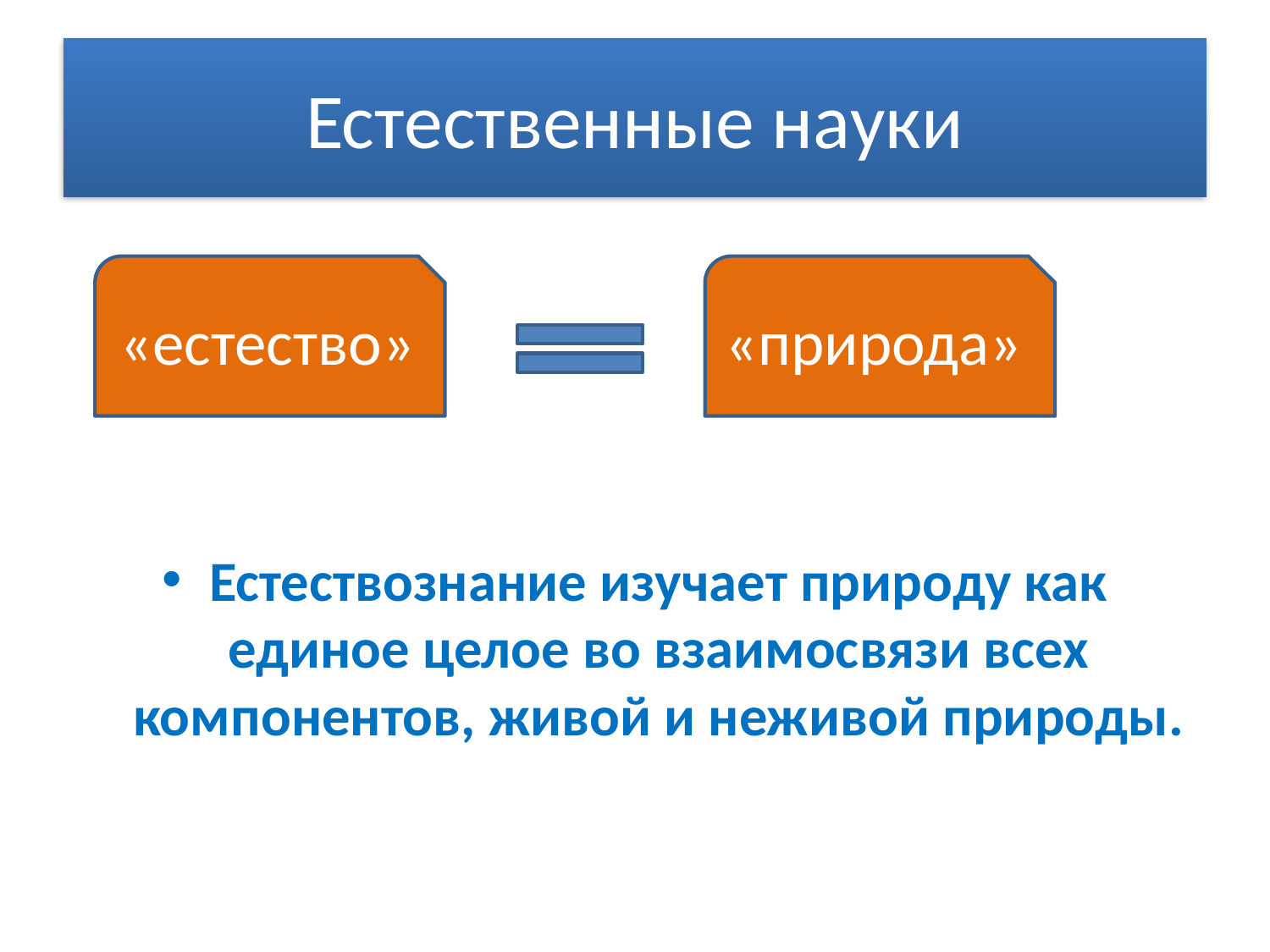

# Естественные науки

Естествознание изучает природу как единое целое во взаимосвязи всех компонентов, живой и неживой природы.
«естество»
«природа»